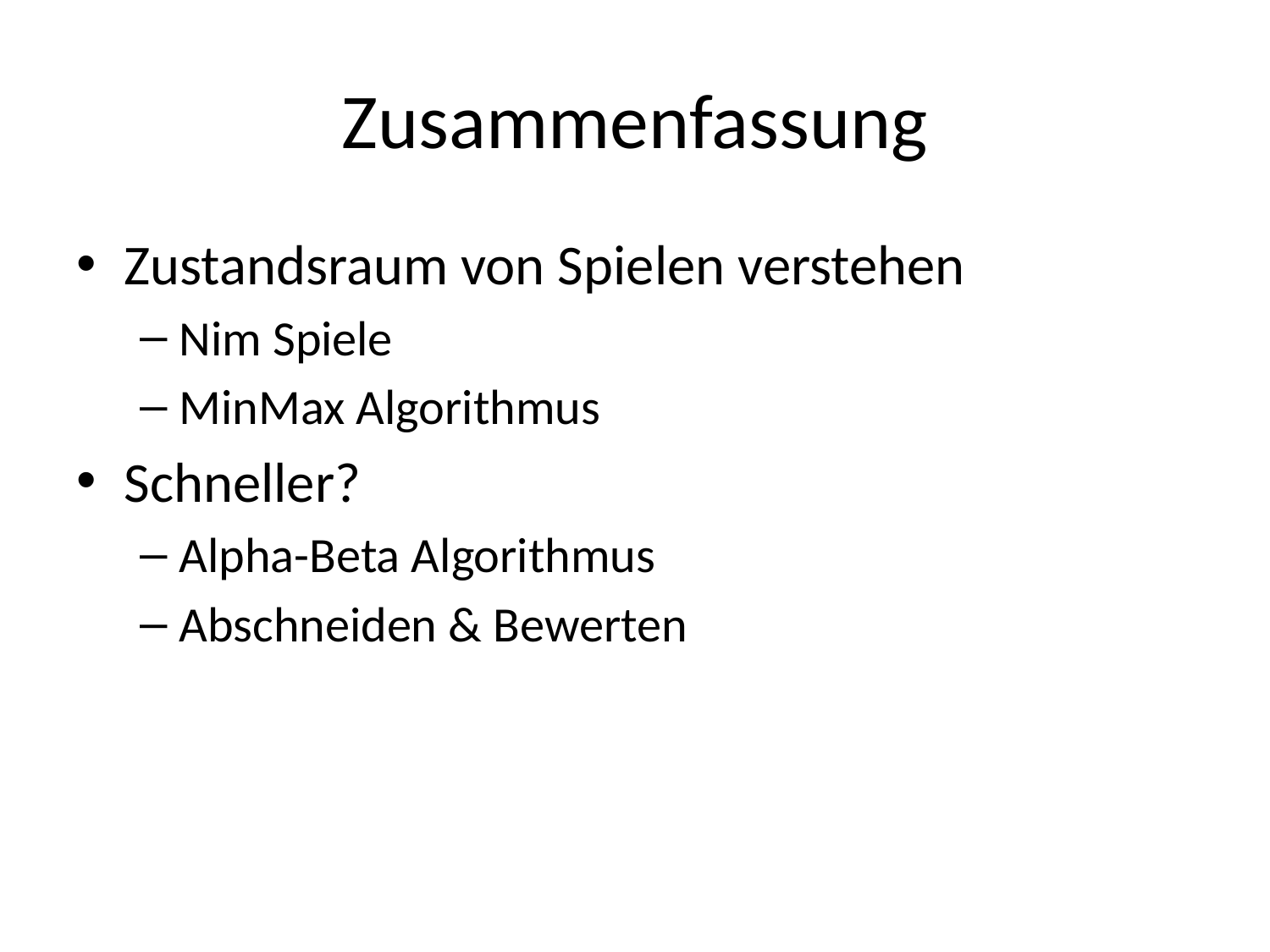

# Zusammenfassung
Zustandsraum von Spielen verstehen
Nim Spiele
MinMax Algorithmus
Schneller?
Alpha-Beta Algorithmus
Abschneiden & Bewerten